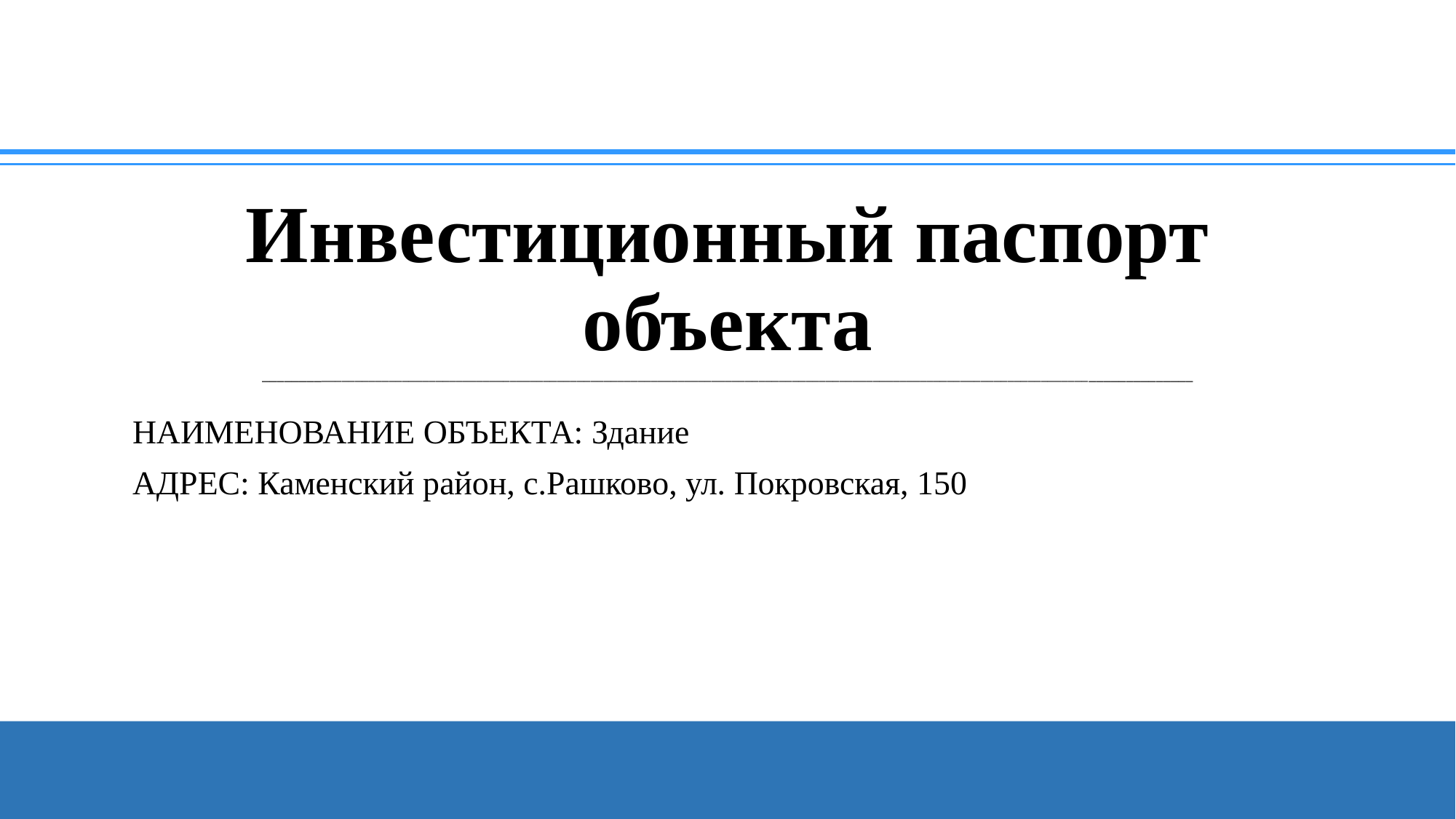

# Инвестиционный паспорт объекта ________________________________________________________________________________________________________________________________________
НАИМЕНОВАНИЕ ОБЪЕКТА: Здание
АДРЕС: Каменский район, с.Рашково, ул. Покровская, 150